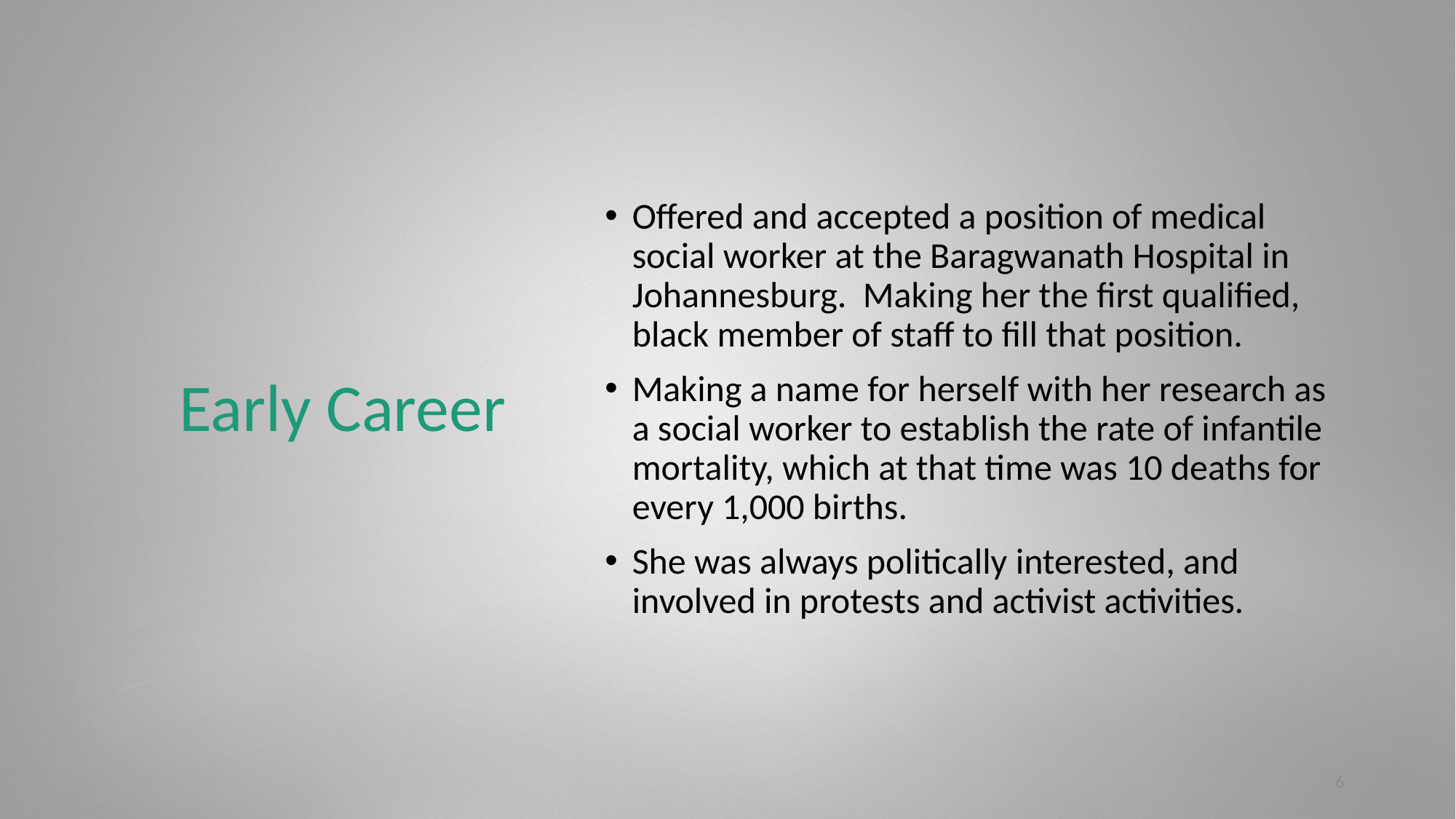

# Early Career
Offered and accepted a position of medical social worker at the Baragwanath Hospital in Johannesburg.  Making her the first qualified, black member of staff to fill that position.
Making a name for herself with her research as a social worker to establish the rate of infantile mortality, which at that time was 10 deaths for every 1,000 births.
She was always politically interested, and involved in protests and activist activities.
6